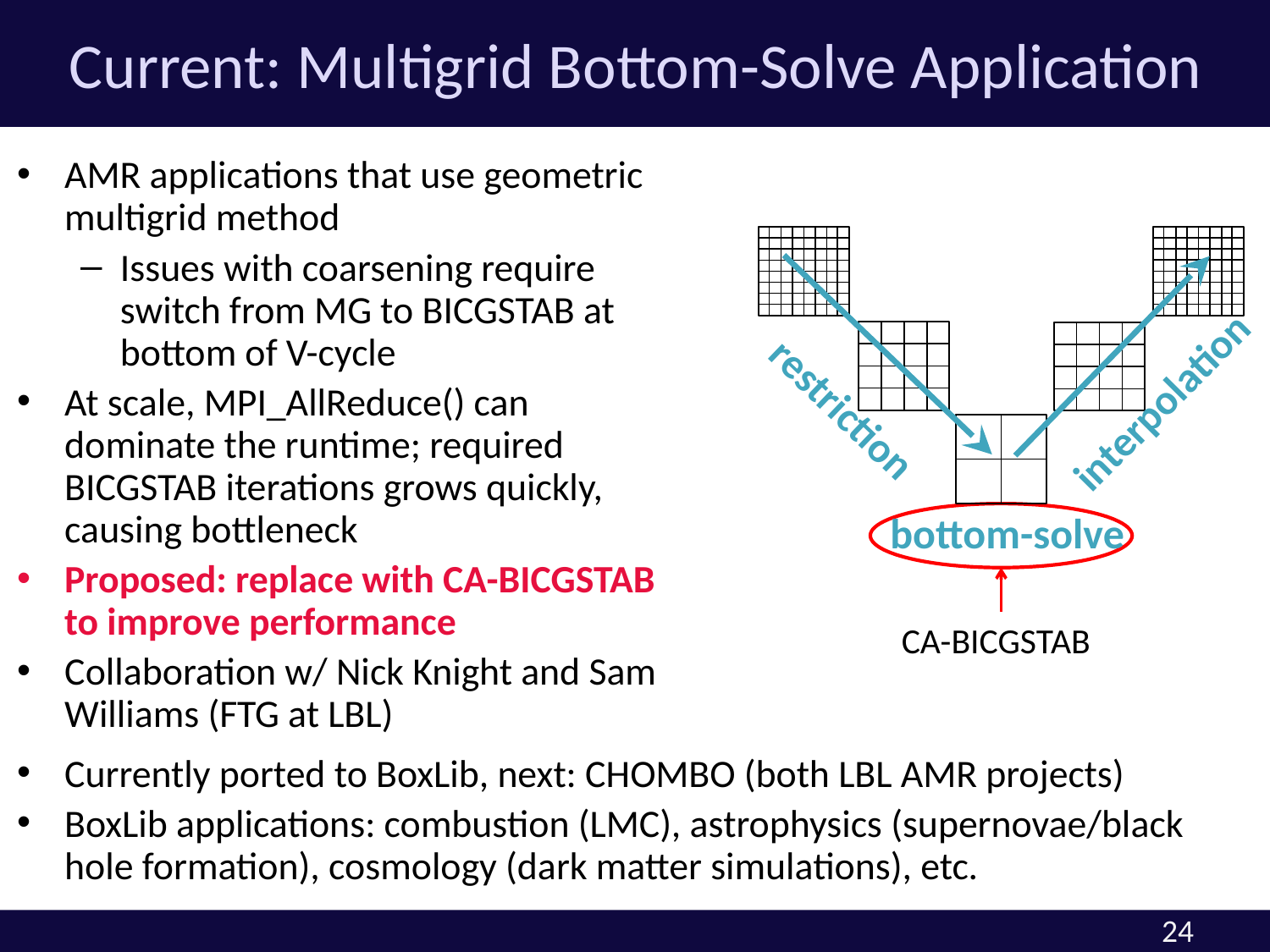

# Current: Multigrid Bottom-Solve Application
AMR applications that use geometric multigrid method
Issues with coarsening require switch from MG to BICGSTAB at bottom of V-cycle
At scale, MPI_AllReduce() can dominate the runtime; required BICGSTAB iterations grows quickly, causing bottleneck
Proposed: replace with CA-BICGSTAB to improve performance
Collaboration w/ Nick Knight and Sam Williams (FTG at LBL)

interpolation
restriction
bottom-solve
CA-BICGSTAB
Currently ported to BoxLib, next: CHOMBO (both LBL AMR projects)
BoxLib applications: combustion (LMC), astrophysics (supernovae/black hole formation), cosmology (dark matter simulations), etc.
24